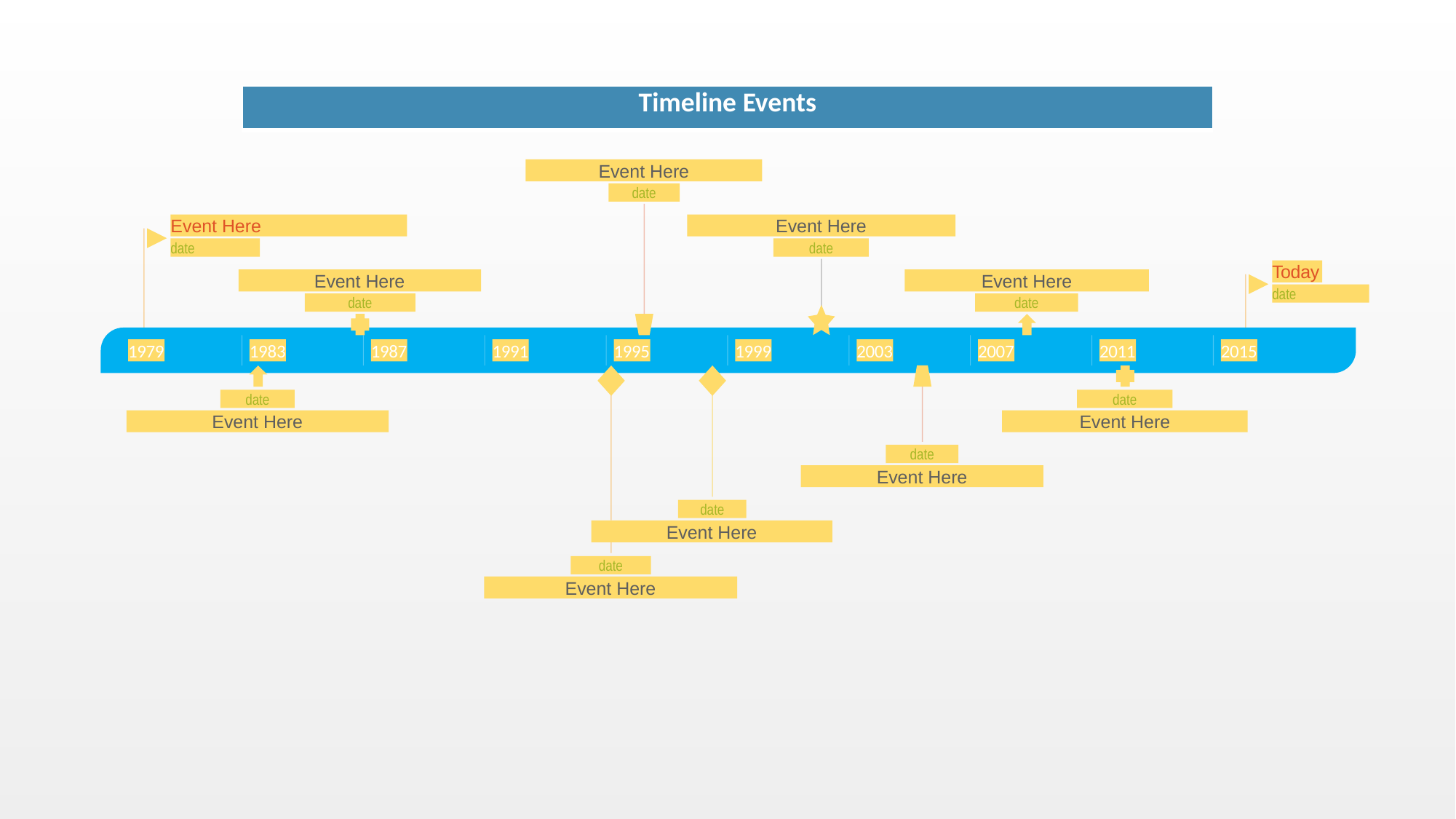

| Timeline Events |
| --- |
Event Here
date
Event Here
Event Here

date
date
Today
Event Here
Event Here

date
date
date

1979
2018
1979
1983
1987
1991
1995
1999
2003
2007
2011
2015

Today
date
date
Event Here
Event Here
date
Event Here
date
Event Here
date
Event Here